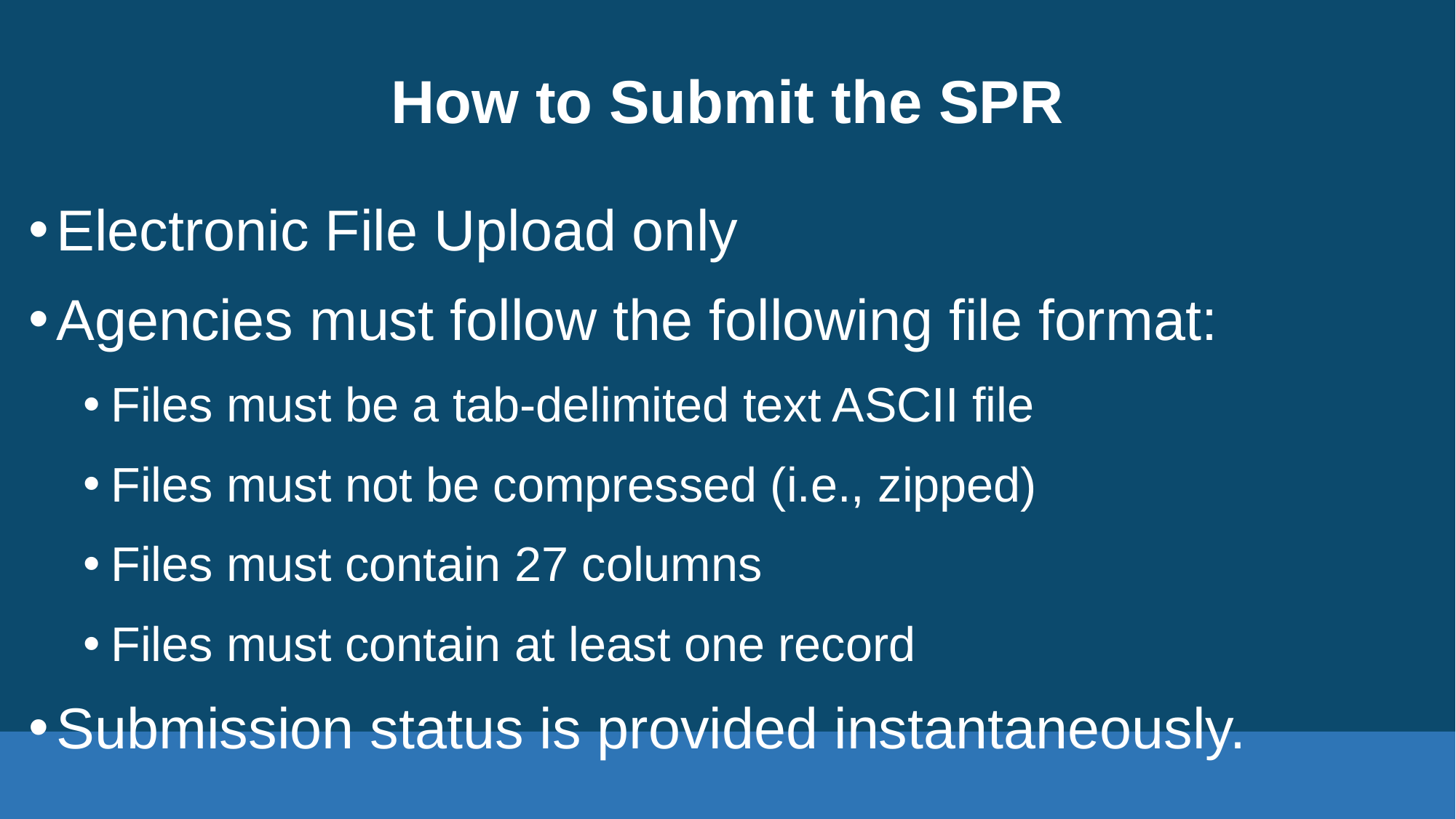

# How to Submit the SPR
Electronic File Upload only
Agencies must follow the following file format:
Files must be a tab-delimited text ASCII file
Files must not be compressed (i.e., zipped)
Files must contain 27 columns
Files must contain at least one record
Submission status is provided instantaneously.